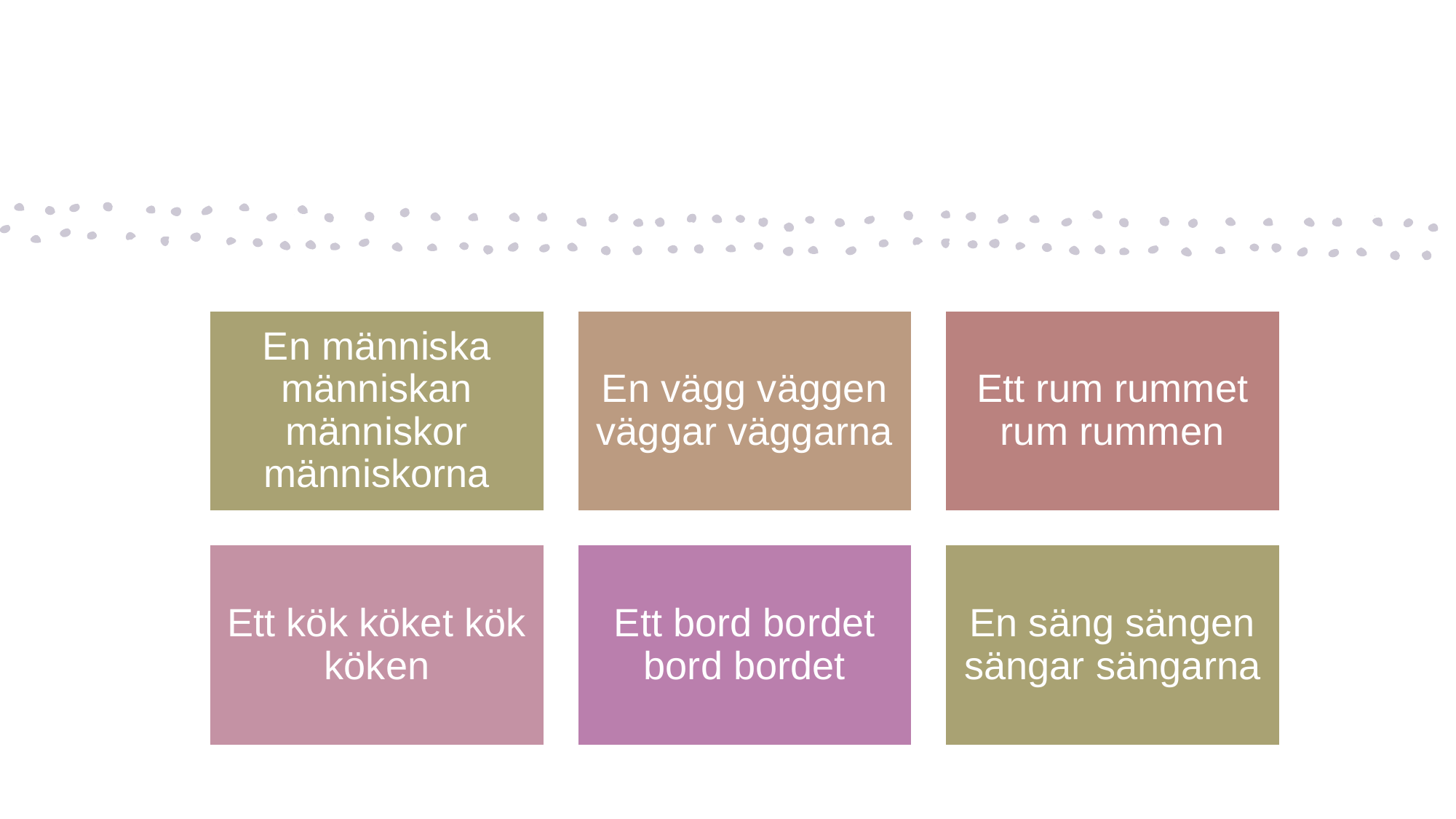

En människa människan människor människorna
En vägg väggen väggar väggarna
Ett rum rummet rum rummen
Ett kök köket kök köken
Ett bord bordet bord bordet
En säng sängen sängar sängarna